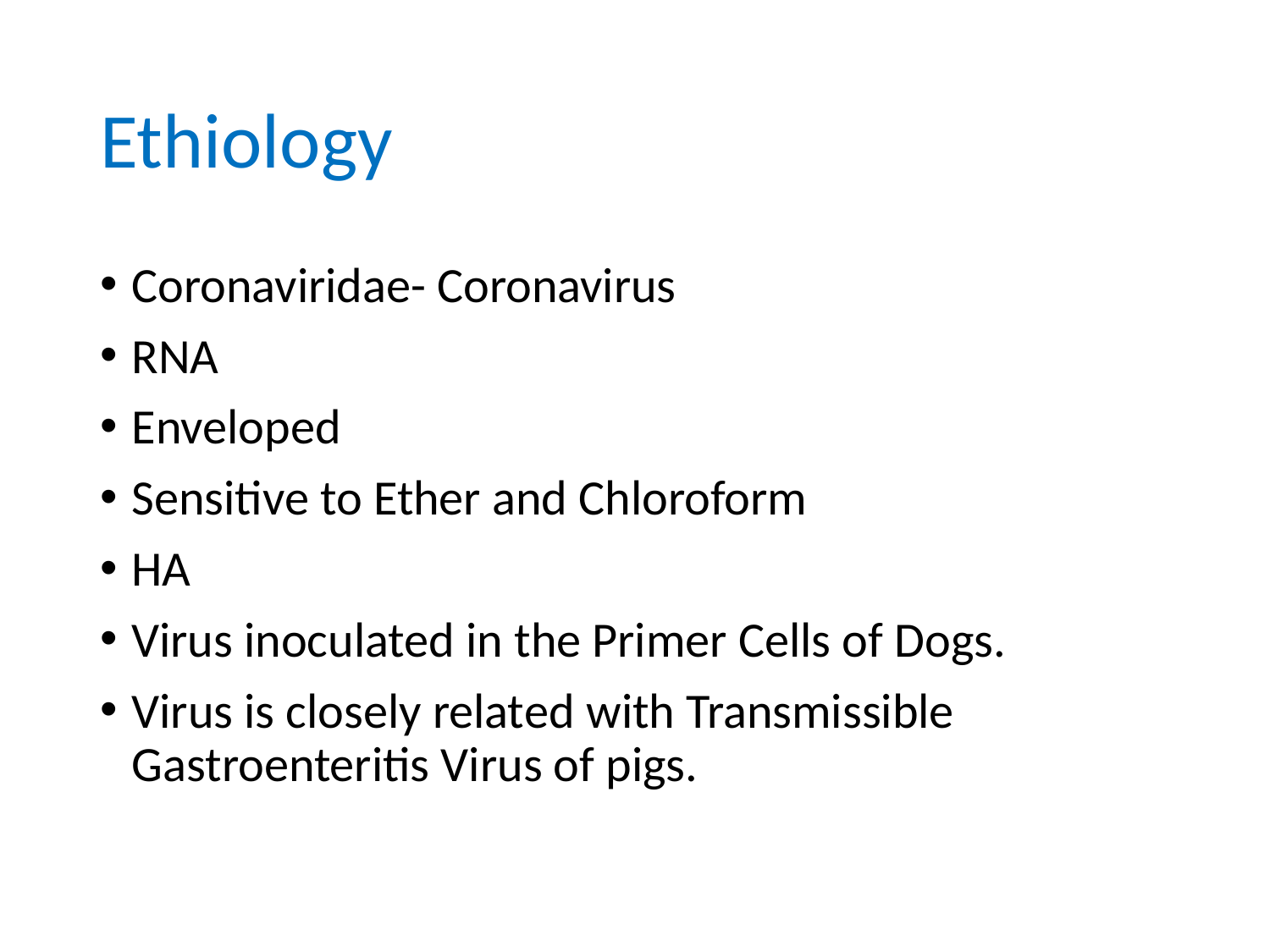

# Ethiology
Coronaviridae- Coronavirus
RNA
Enveloped
Sensitive to Ether and Chloroform
HA
Virus inoculated in the Primer Cells of Dogs.
Virus is closely related with Transmissible Gastroenteritis Virus of pigs.